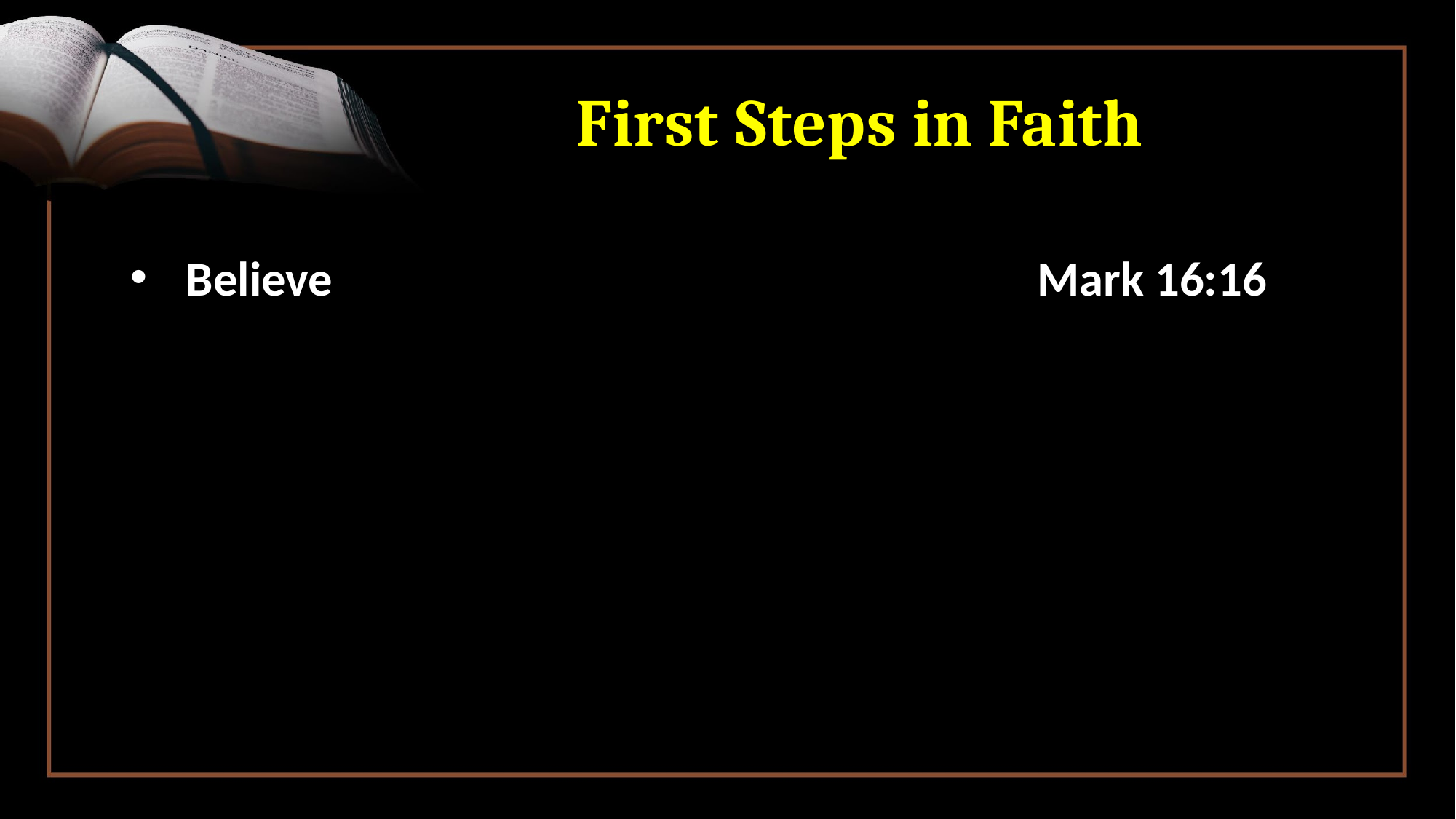

# First Steps in Faith
  Believe							Mark 16:16